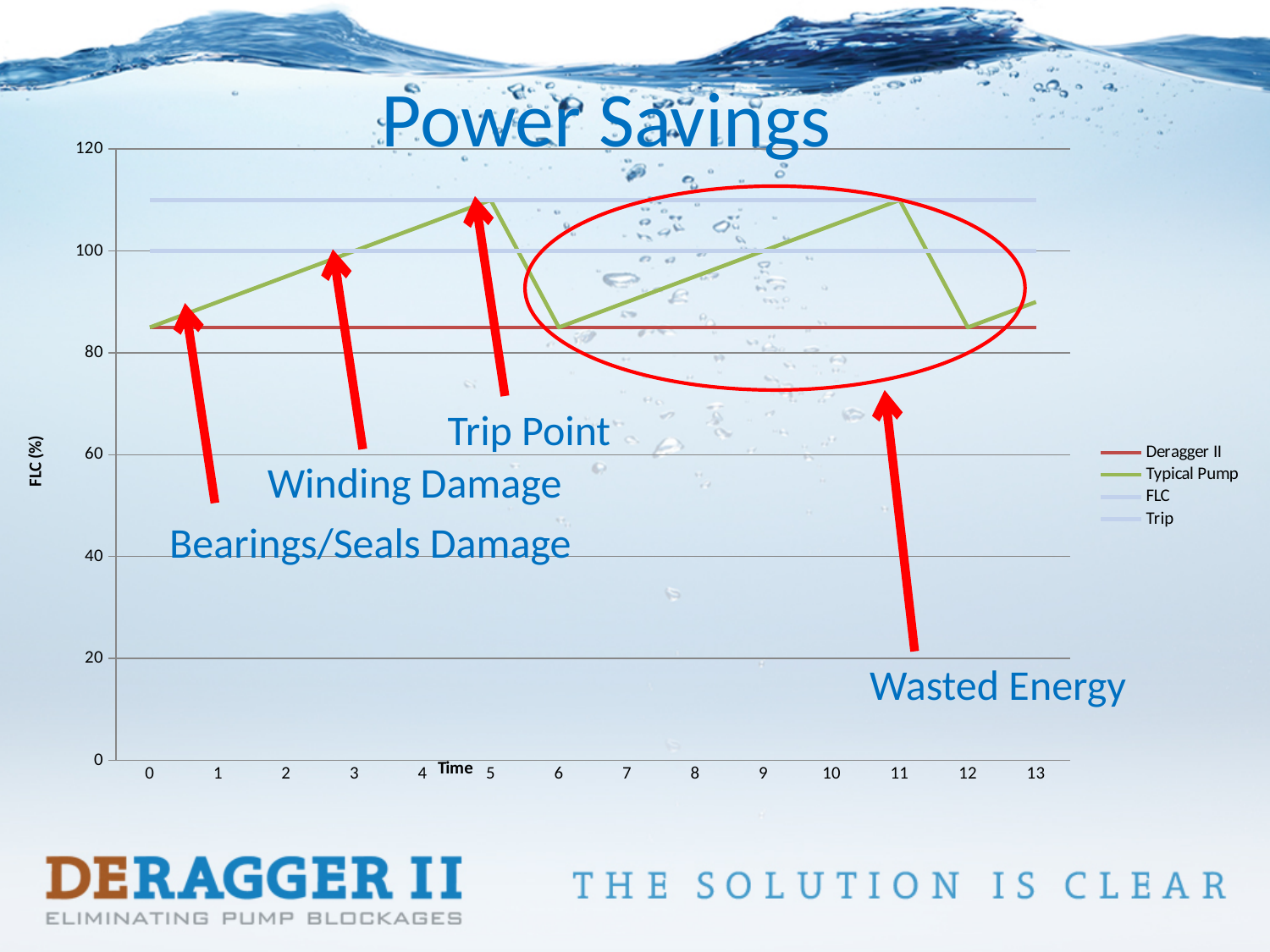

# Power Savings

### Chart

| Category | Deragger II | Typical Pump | FLC | Trip |
|---|---|---|---|---|
| 0 | 85.0 | 85.0 | 100.0 | 110.0 |
| 1 | 85.0 | 90.0 | 100.0 | 110.0 |
| 2 | 85.0 | 95.0 | 100.0 | 110.0 |
| 3 | 85.0 | 100.0 | 100.0 | 110.0 |
| 4 | 85.0 | 105.0 | 100.0 | 110.0 |
| 5 | 85.0 | 110.0 | 100.0 | 110.0 |
| 6 | 85.0 | 85.0 | 100.0 | 110.0 |
| 7 | 85.0 | 90.0 | 100.0 | 110.0 |
| 8 | 85.0 | 95.0 | 100.0 | 110.0 |
| 9 | 85.0 | 100.0 | 100.0 | 110.0 |
| 10 | 85.0 | 105.0 | 100.0 | 110.0 |
| 11 | 85.0 | 110.0 | 100.0 | 110.0 |
| 12 | 85.0 | 85.0 | 100.0 | 110.0 |
| 13 | 85.0 | 90.0 | 100.0 | 110.0 |
Trip Point
Winding Damage
Bearings/Seals Damage
Wasted Energy